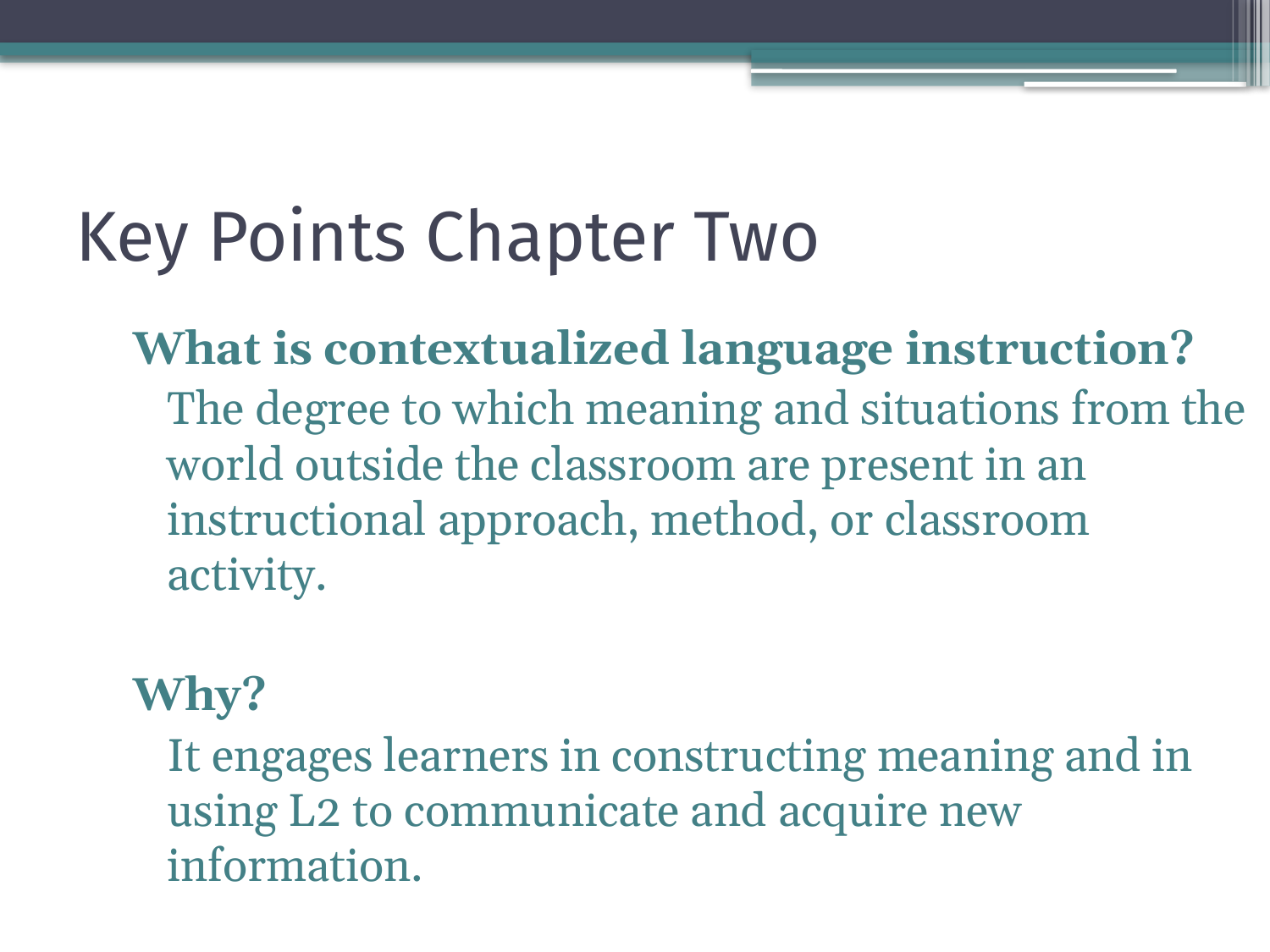

# Key Points Chapter Two
What is contextualized language instruction?
	The degree to which meaning and situations from the world outside the classroom are present in an instructional approach, method, or classroom activity.

Why?
	It engages learners in constructing meaning and in using L2 to communicate and acquire new information.